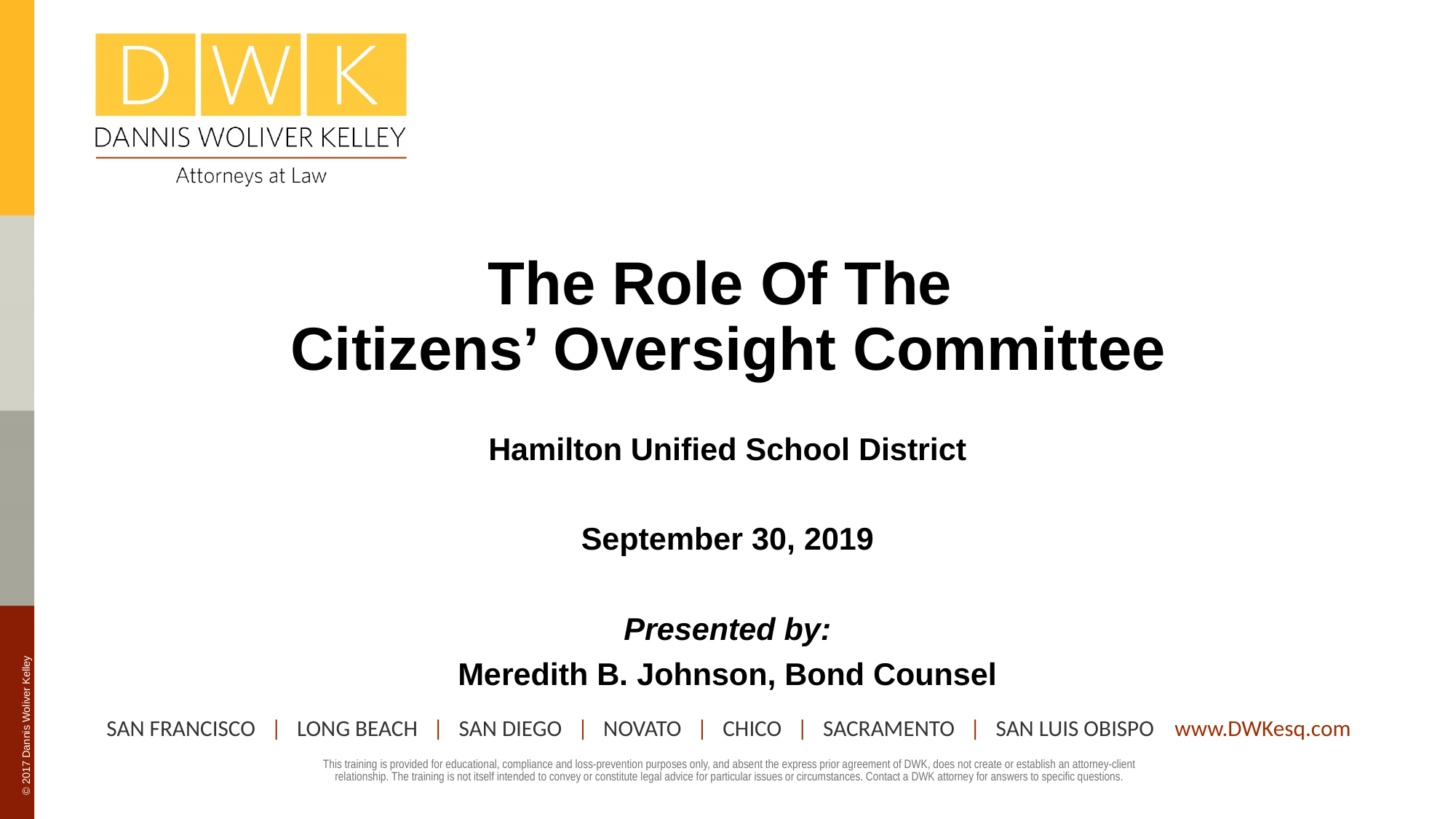

# The Role Of The Citizens’ Oversight Committee
Hamilton Unified School District

September 30, 2019

Presented by:
Meredith B. Johnson, Bond Counsel